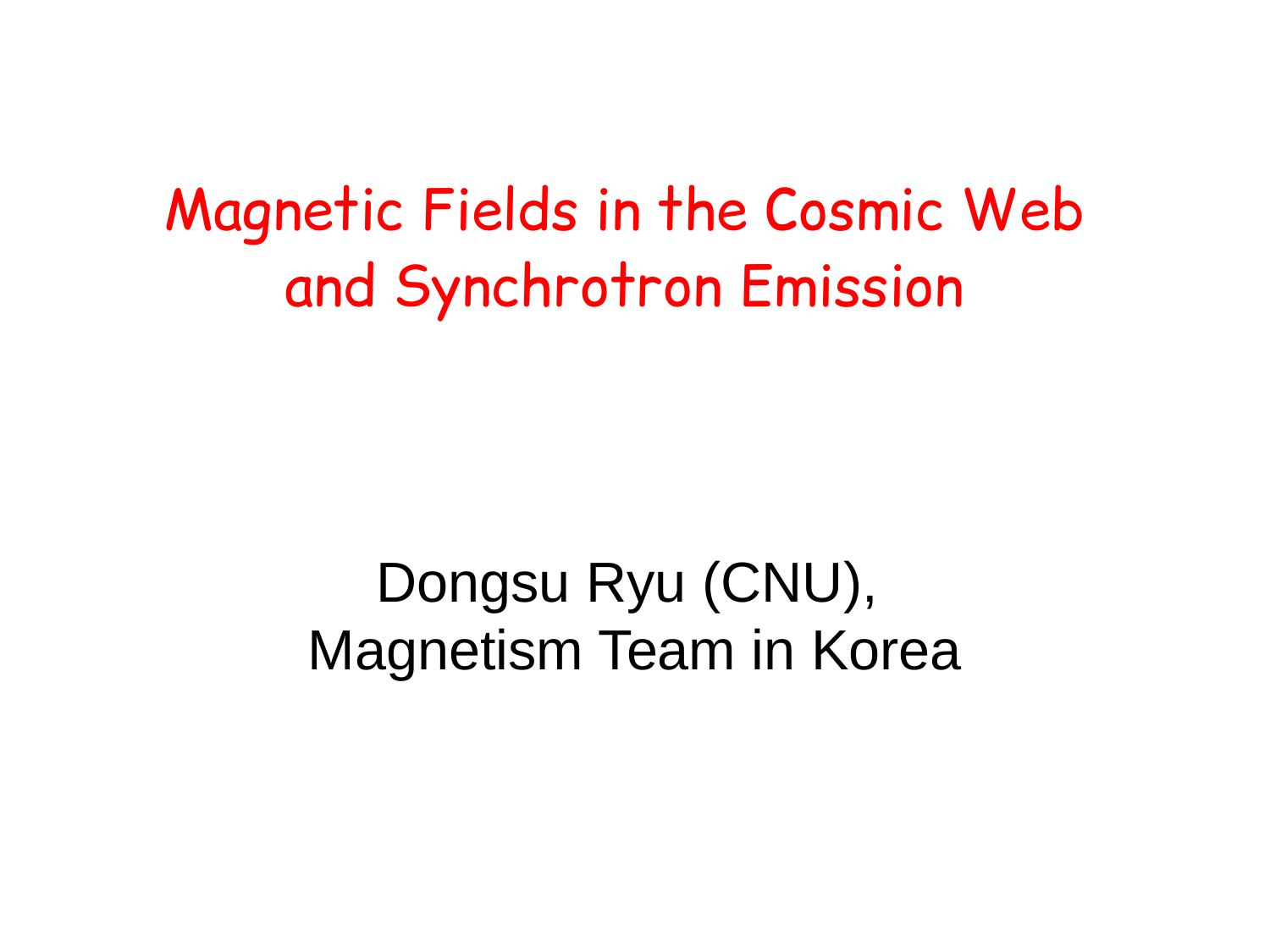

Magnetic Fields in the Cosmic Web
and Synchrotron Emission
#
Dongsu Ryu (CNU),
Magnetism Team in Korea